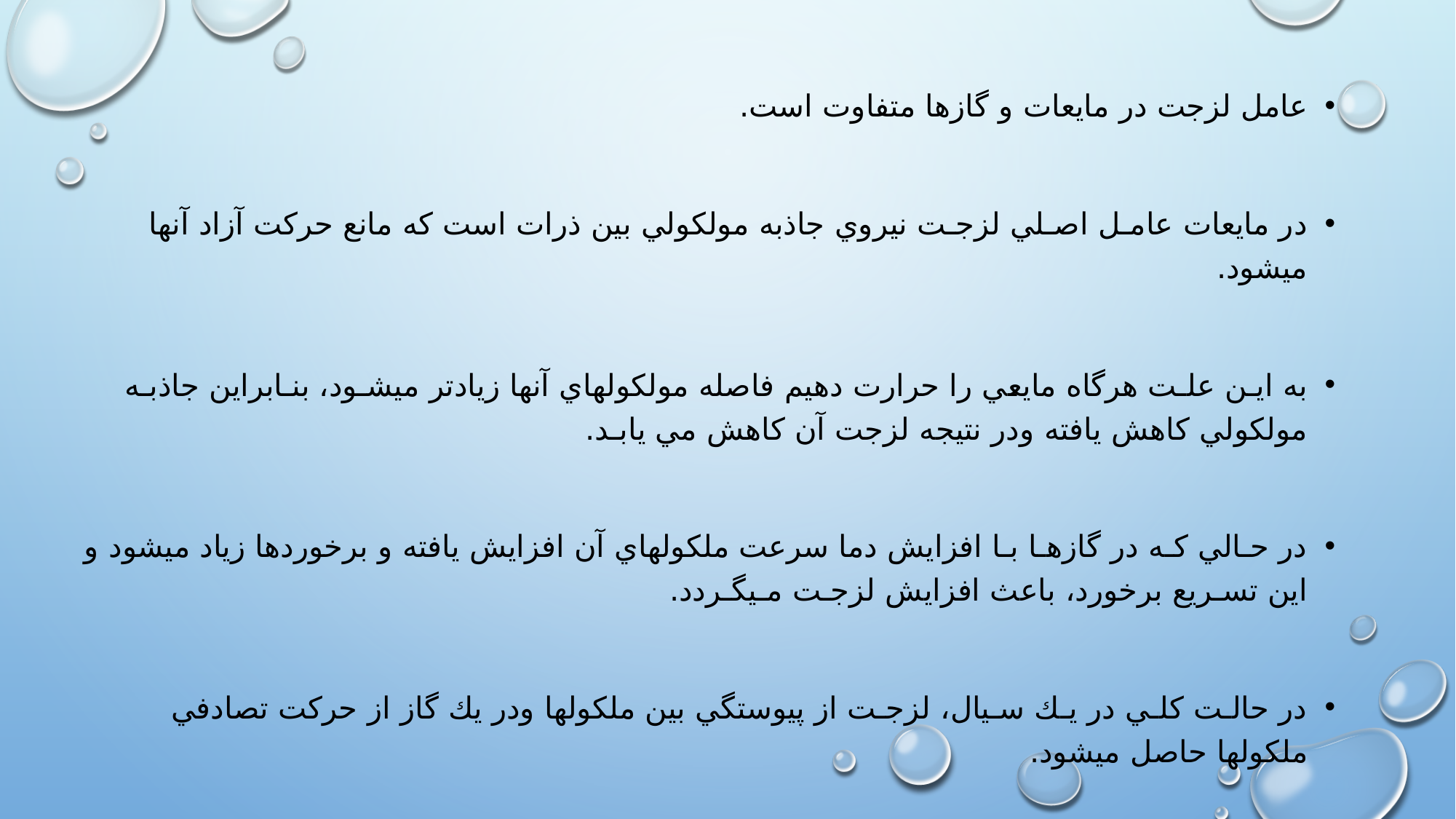

عامل لزجت در مايعات و گازها متفاوت است.

در مايعات عامـل اصـلي لزجـت نيروي جاذبه مولكولي بين ذرات است كه مانع حركت آزاد آنها ميشود.

به ايـن علـت هرگاه مايعي را حرارت دهيم فاصله مولكولهاي آنها زيادتر ميشـود، بنـابراين جاذبـه مولكولي كاهش يافته ودر نتيجه لزجت آن كاهش مي يابـد.

در حـالي كـه در گازهـا بـا افزايش دما سرعت ملكولهاي آن افزايش يافته و برخوردها زياد ميشود و اين تسـريع برخورد، باعث افزايش لزجـت مـيگـردد.

در حالـت كلـي در يـك سـيال، لزجـت از پيوستگي بين ملكولها ودر يك گاز از حركت تصادفي ملكولها حاصل ميشود.